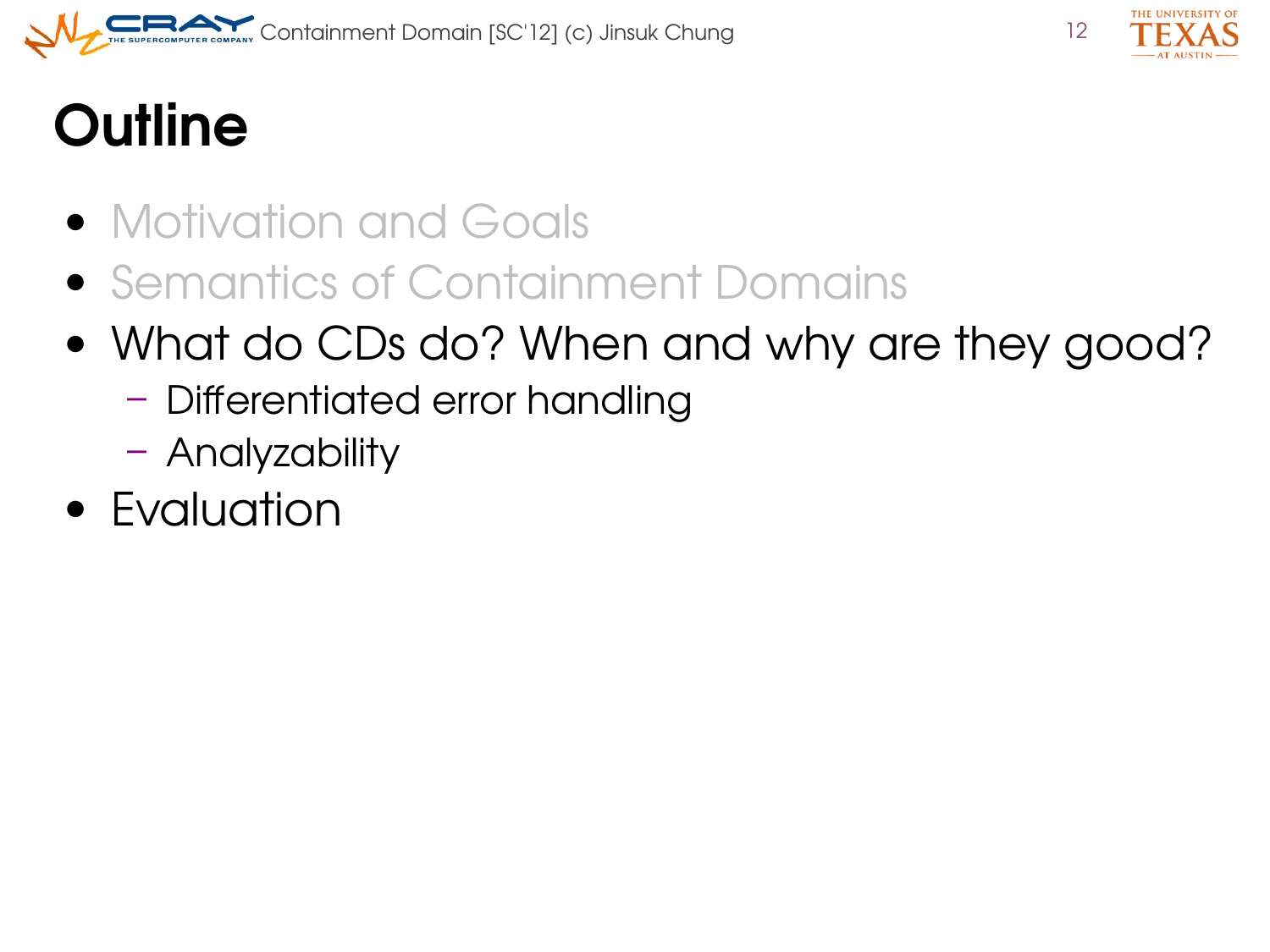

Containment Domain [SC'12] (c) Jinsuk Chung
12
# Outline
Motivation and Goals
Semantics of Containment Domains
What do CDs do? When and why are they good?
Differentiated error handling
Analyzability
Evaluation